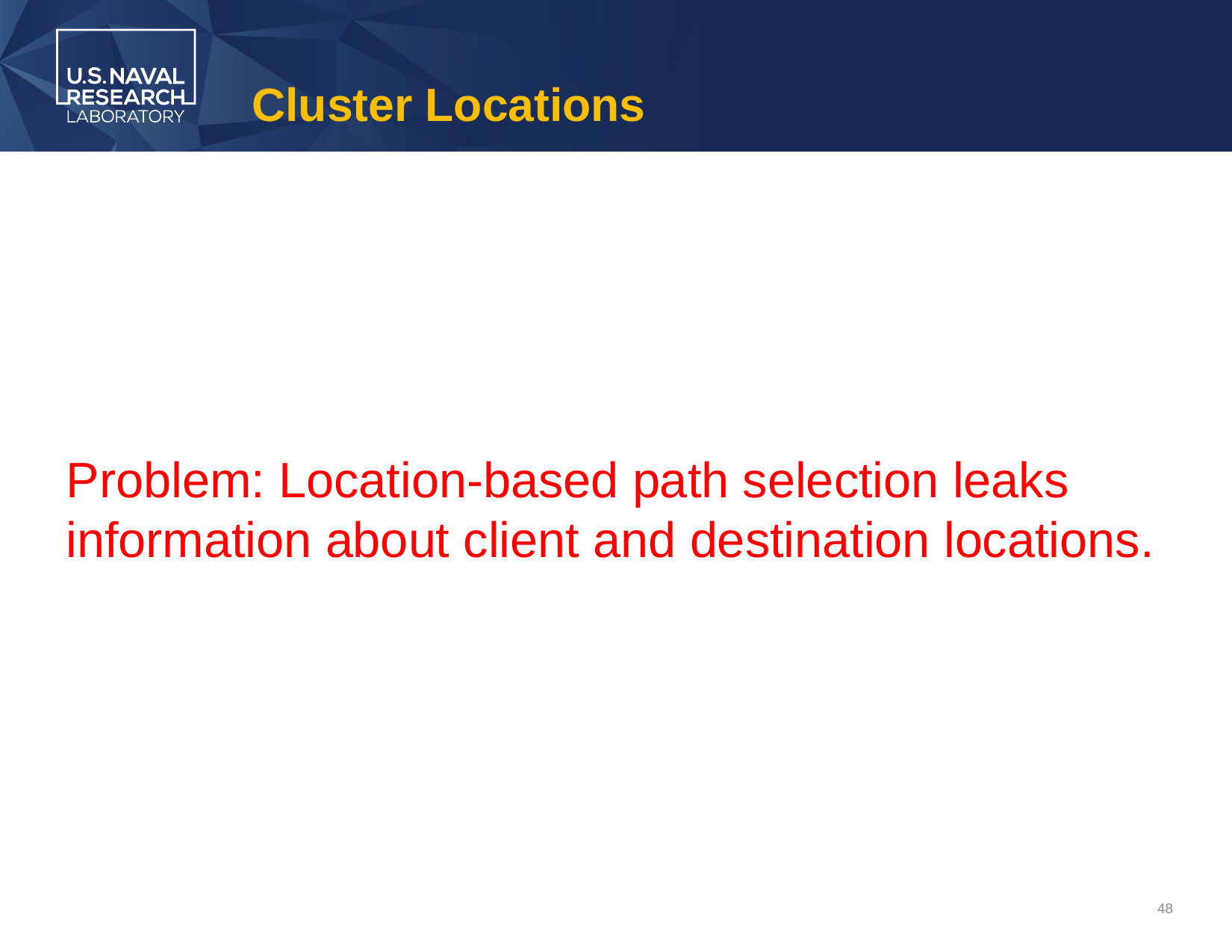

# Cluster Locations
Problem: Location-based path selection leaks information about client and destination locations.
48